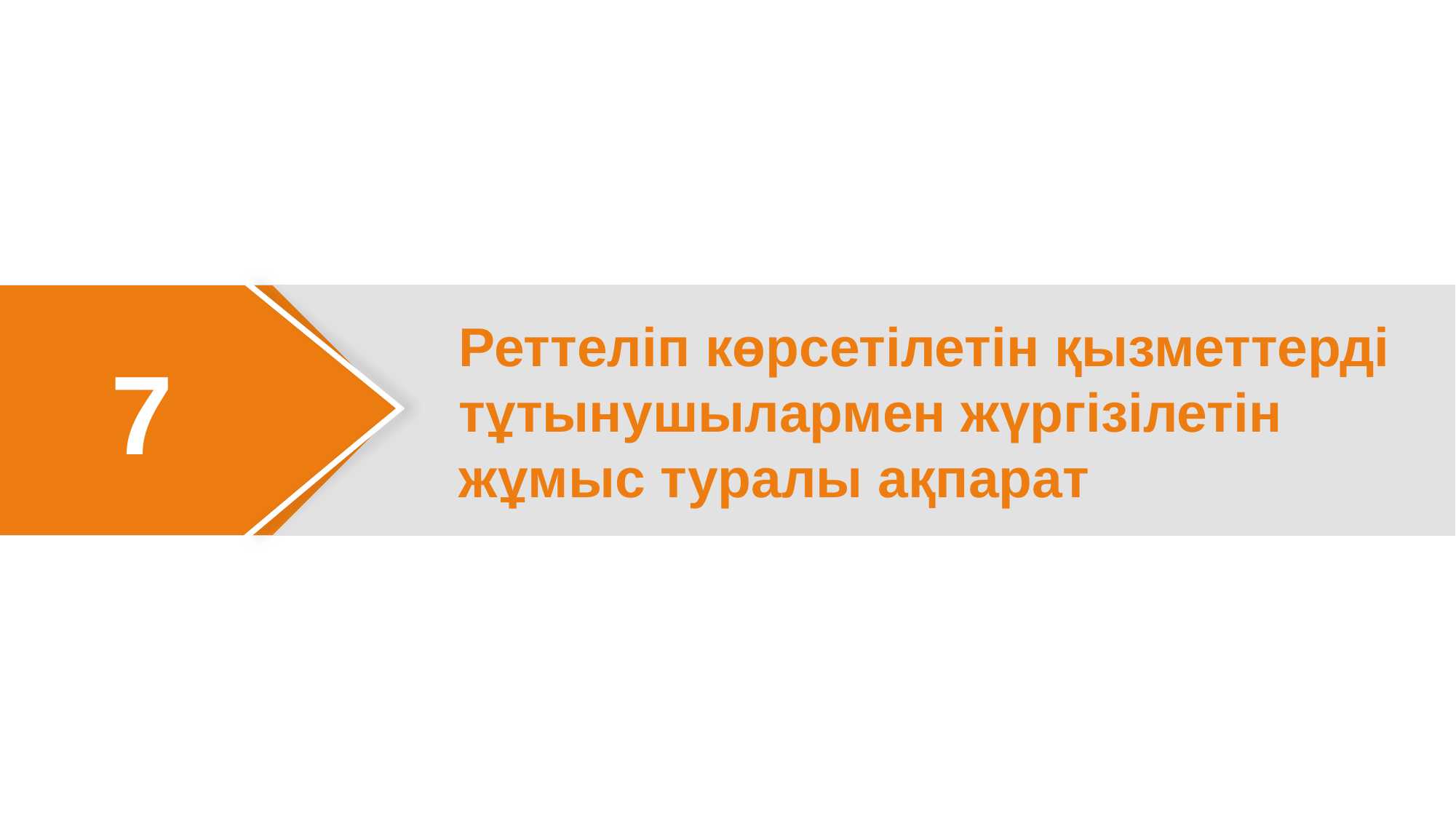

# Реттеліп көрсетілетін қызметтерді тұтынушылармен жүргізілетін жұмыс туралы ақпарат
7